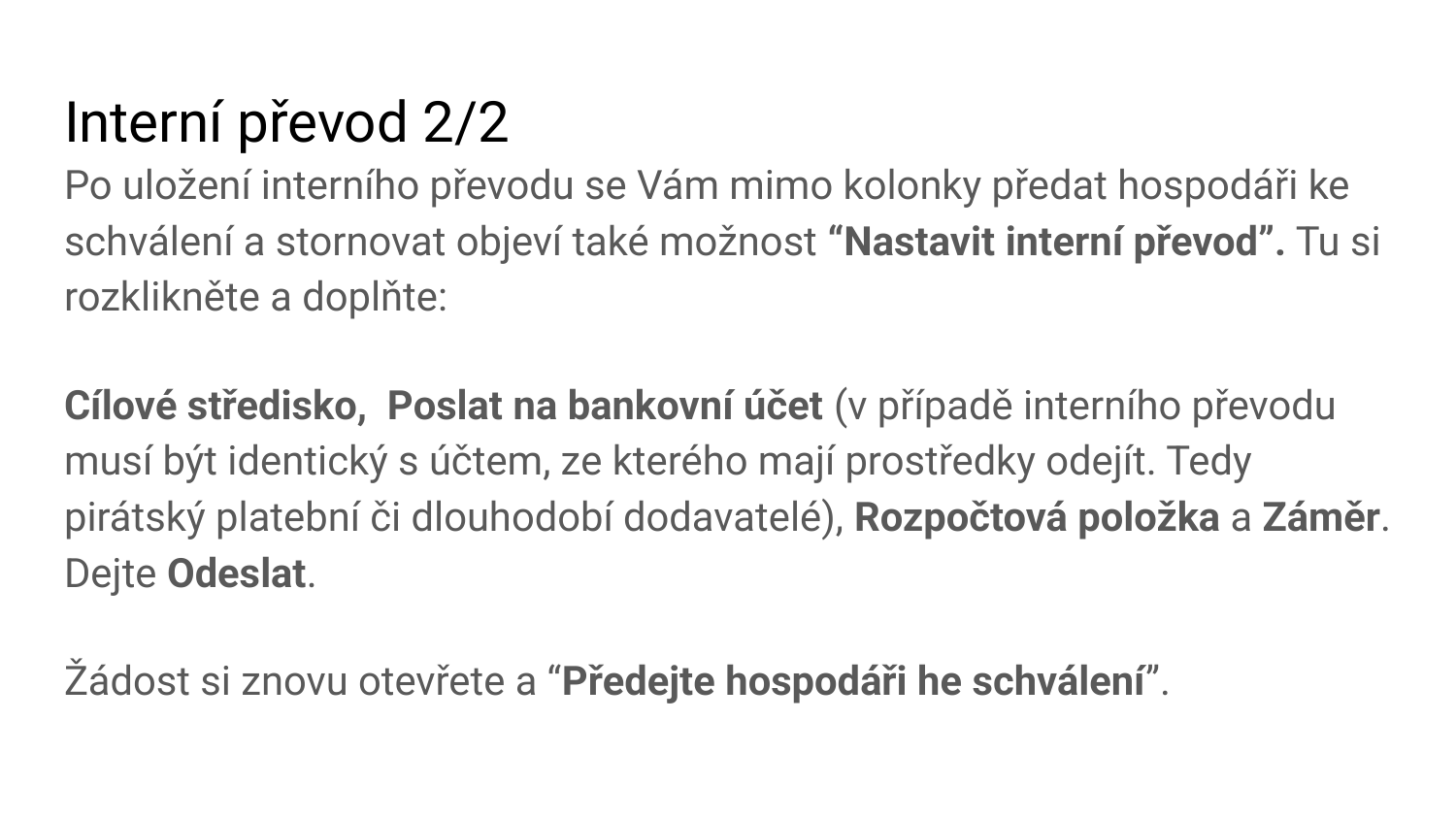

# Interní převod 2/2
Po uložení interního převodu se Vám mimo kolonky předat hospodáři ke schválení a stornovat objeví také možnost “Nastavit interní převod”. Tu si rozklikněte a doplňte:
Cílové středisko,  Poslat na bankovní účet (v případě interního převodu musí být identický s účtem, ze kterého mají prostředky odejít. Tedy pirátský platební či dlouhodobí dodavatelé), Rozpočtová položka a Záměr. Dejte Odeslat.
Žádost si znovu otevřete a “Předejte hospodáři he schválení”.